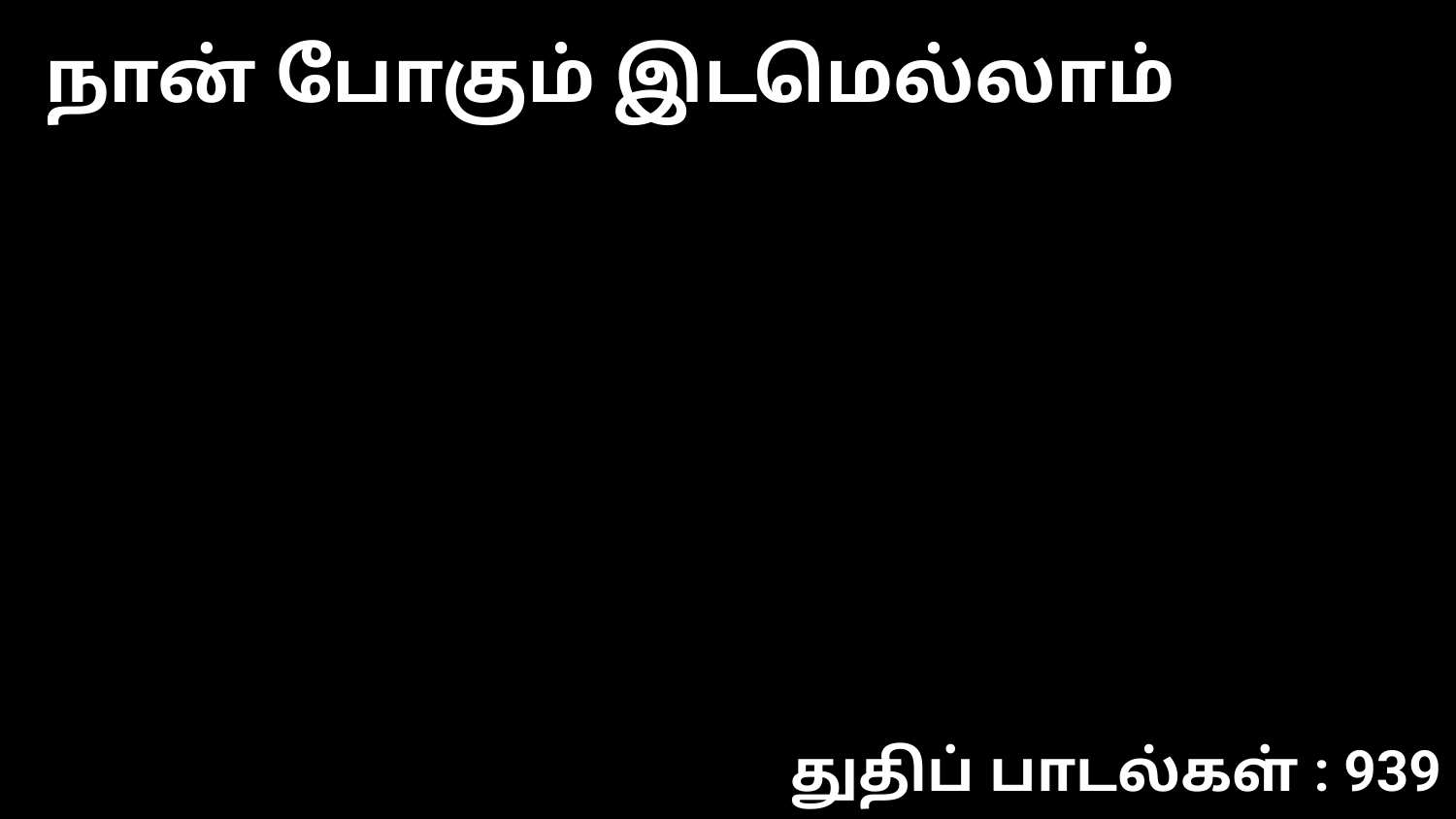

நான் போகும் இடமெல்லாம்
துதிப் பாடல்கள் : 939